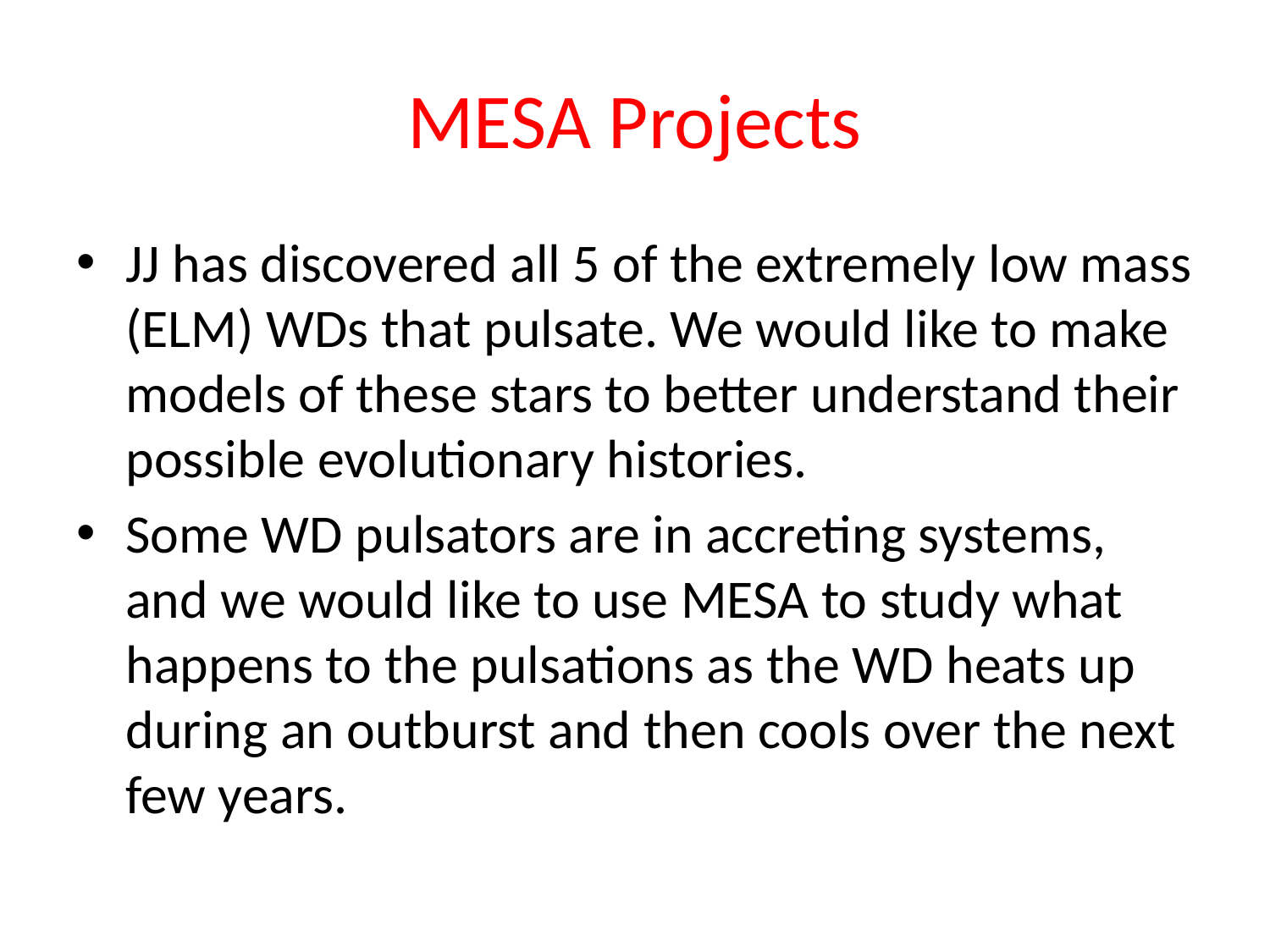

# MESA Projects
JJ has discovered all 5 of the extremely low mass (ELM) WDs that pulsate. We would like to make models of these stars to better understand their possible evolutionary histories.
Some WD pulsators are in accreting systems, and we would like to use MESA to study what happens to the pulsations as the WD heats up during an outburst and then cools over the next few years.